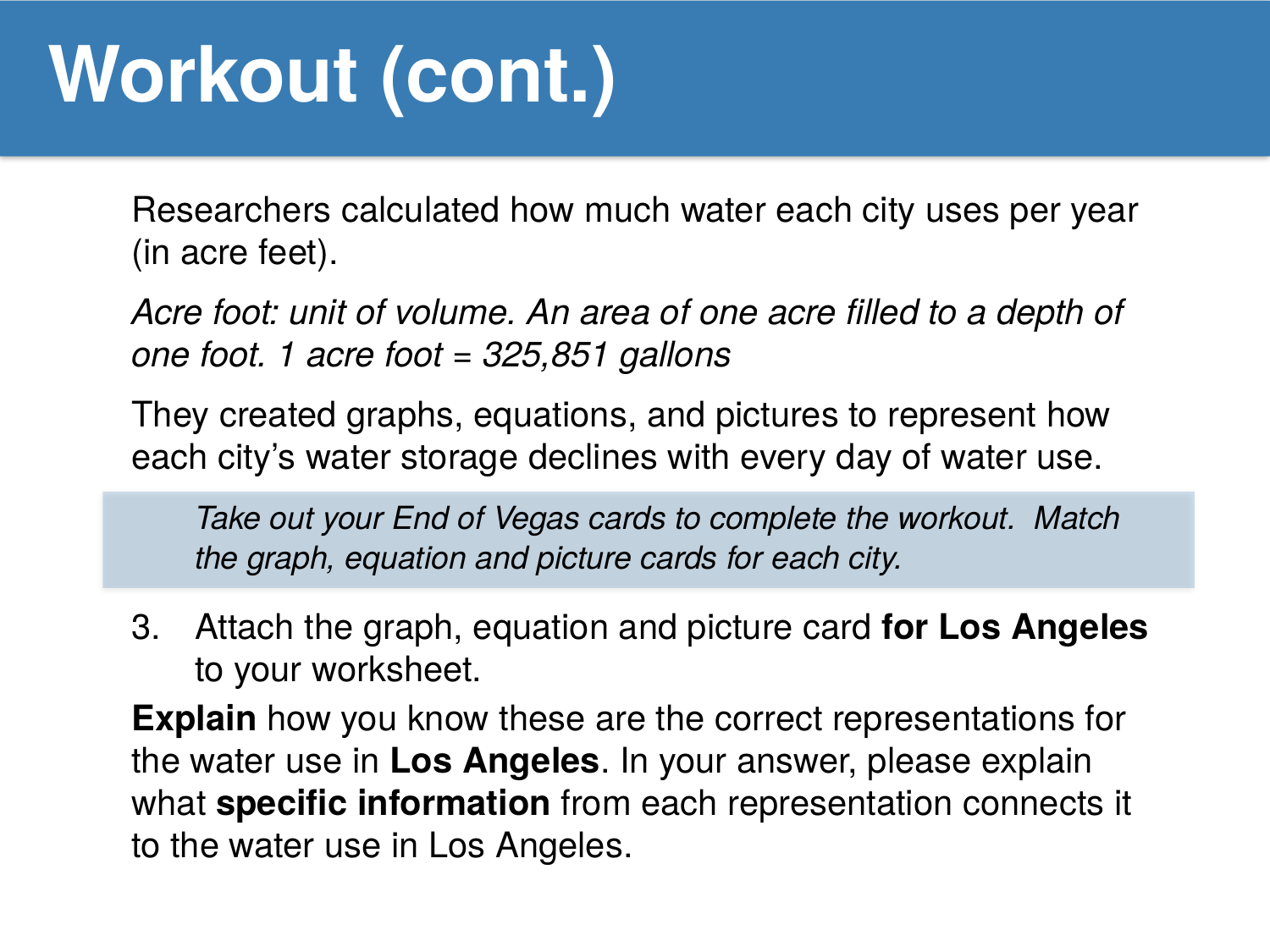

# Workout (cont.)
Researchers calculated how much water each city uses per year (in acre feet).
Acre foot: unit of volume. An area of one acre filled to a depth of one foot. 1 acre foot = 325,851 gallons
They created graphs, equations, and pictures to represent how each city’s water storage declines with every day of water use.
	Take out your End of Vegas cards to complete the workout.  Match the graph, equation and picture cards for each city.
Attach the graph, equation and picture card for Los Angeles to your worksheet.
Explain how you know these are the correct representations for the water use in Los Angeles. In your answer, please explain what specific information from each representation connects it to the water use in Los Angeles.